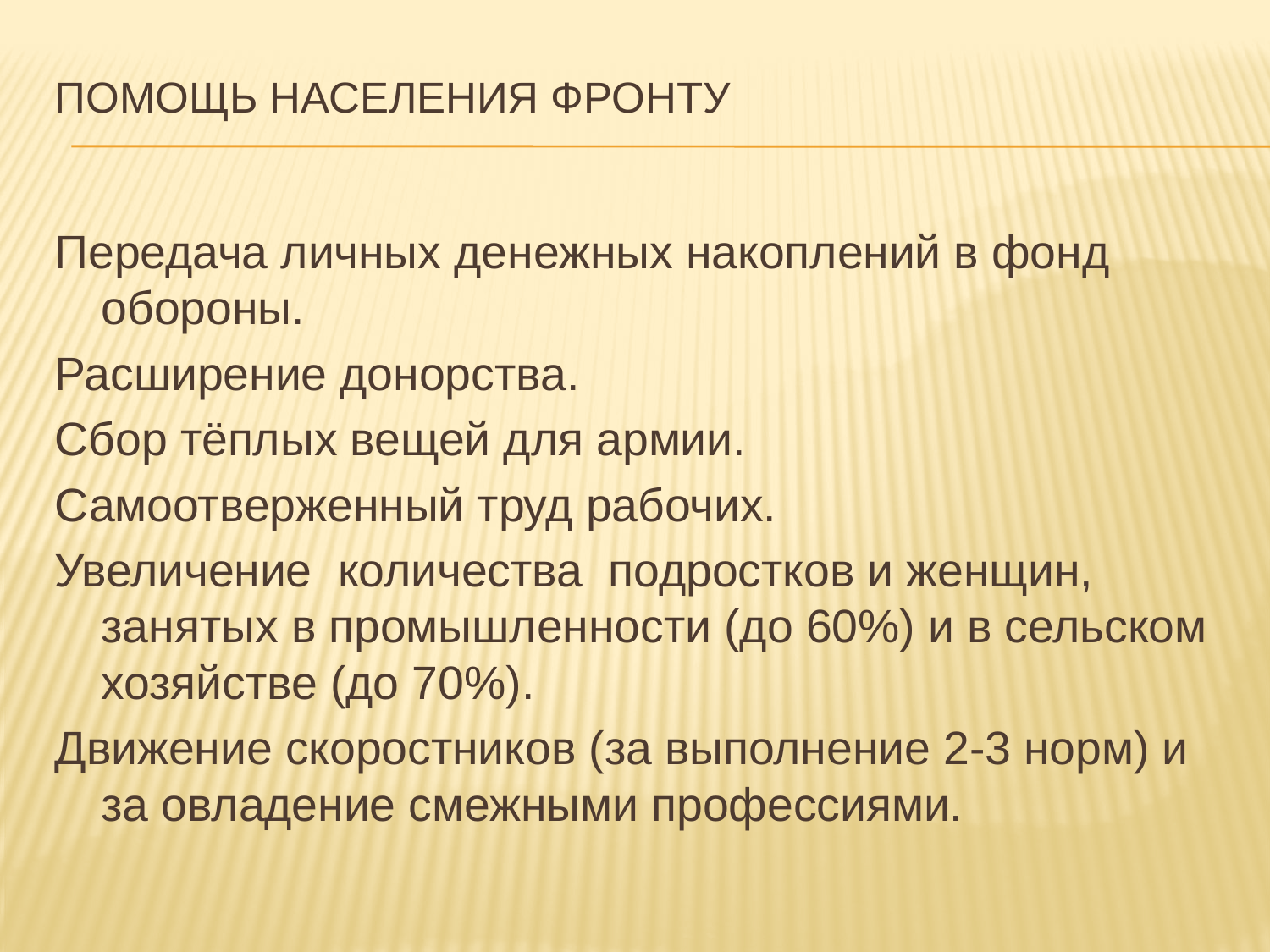

# Помощь населения фронту
Передача личных денежных накоплений в фонд обороны.
Расширение донорства.
Сбор тёплых вещей для армии.
Самоотверженный труд рабочих.
Увеличение  количества  подростков и женщин, занятых в промышленности (до 60%) и в сельском хозяйстве (до 70%).
Движение скоростников (за выполнение 2-3 норм) и за овладение смежными профессиями.